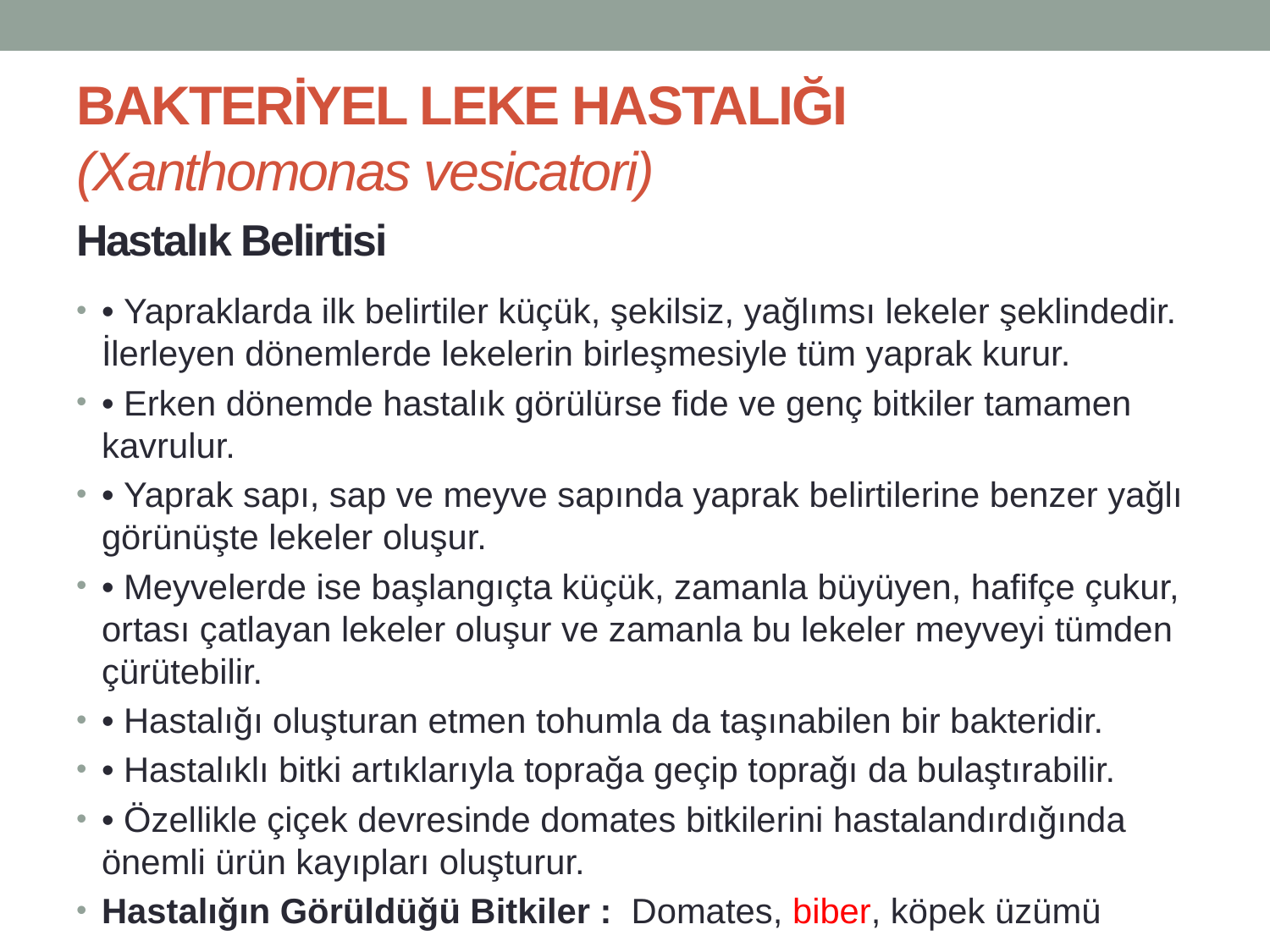

# BAKTERİYEL LEKE HASTALIĞI (Xanthomonas vesicatori)
Hastalık Belirtisi
• Yapraklarda ilk belirtiler küçük, şekilsiz, yağlımsı lekeler şeklindedir. İlerleyen dönemlerde lekelerin birleşmesiyle tüm yaprak kurur.
• Erken dönemde hastalık görülürse fide ve genç bitkiler tamamen kavrulur.
• Yaprak sapı, sap ve meyve sapında yaprak belirtilerine benzer yağlı görünüşte lekeler oluşur.
• Meyvelerde ise başlangıçta küçük, zamanla büyüyen, hafifçe çukur, ortası çatlayan lekeler oluşur ve zamanla bu lekeler meyveyi tümden çürütebilir.
• Hastalığı oluşturan etmen tohumla da taşınabilen bir bakteridir.
• Hastalıklı bitki artıklarıyla toprağa geçip toprağı da bulaştırabilir.
• Özellikle çiçek devresinde domates bitkilerini hastalandırdığında önemli ürün kayıpları oluşturur.
Hastalığın Görüldüğü Bitkiler :  Domates, biber, köpek üzümü